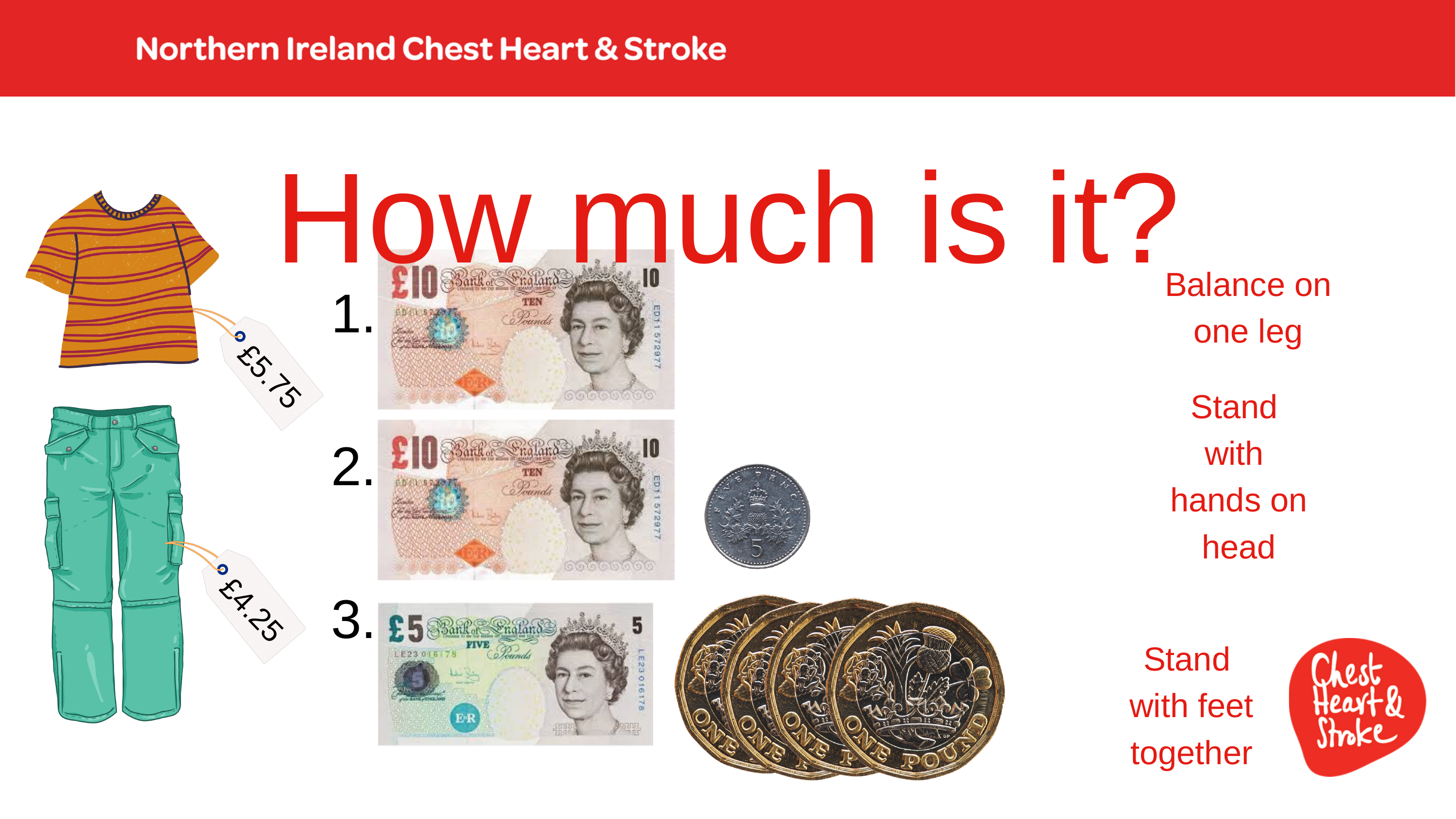

How much is it?

Balance on one leg
1.

2.

3.

£5.75
Stand
with
hands on
head

£4.25

Stand
with feet together